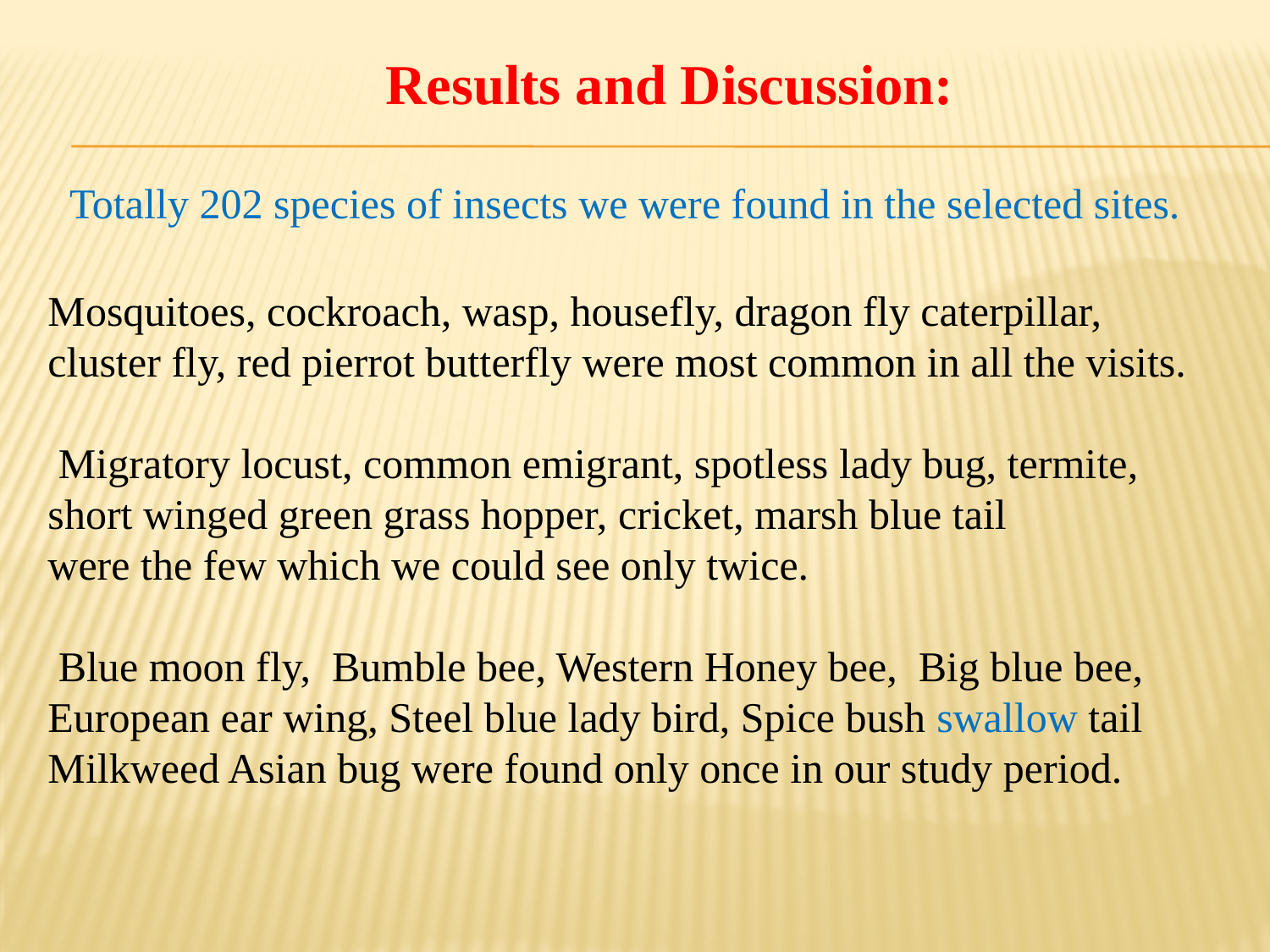

Results and Discussion:
 Totally 202 species of insects we were found in the selected sites.

Mosquitoes, cockroach, wasp, housefly, dragon fly caterpillar,
cluster fly, red pierrot butterfly were most common in all the visits.

 Migratory locust, common emigrant, spotless lady bug, termite,
short winged green grass hopper, cricket, marsh blue tail
were the few which we could see only twice.

 Blue moon fly,  Bumble bee, Western Honey bee,  Big blue bee,
European ear wing, Steel blue lady bird, Spice bush swallow tail
Milkweed Asian bug were found only once in our study period.